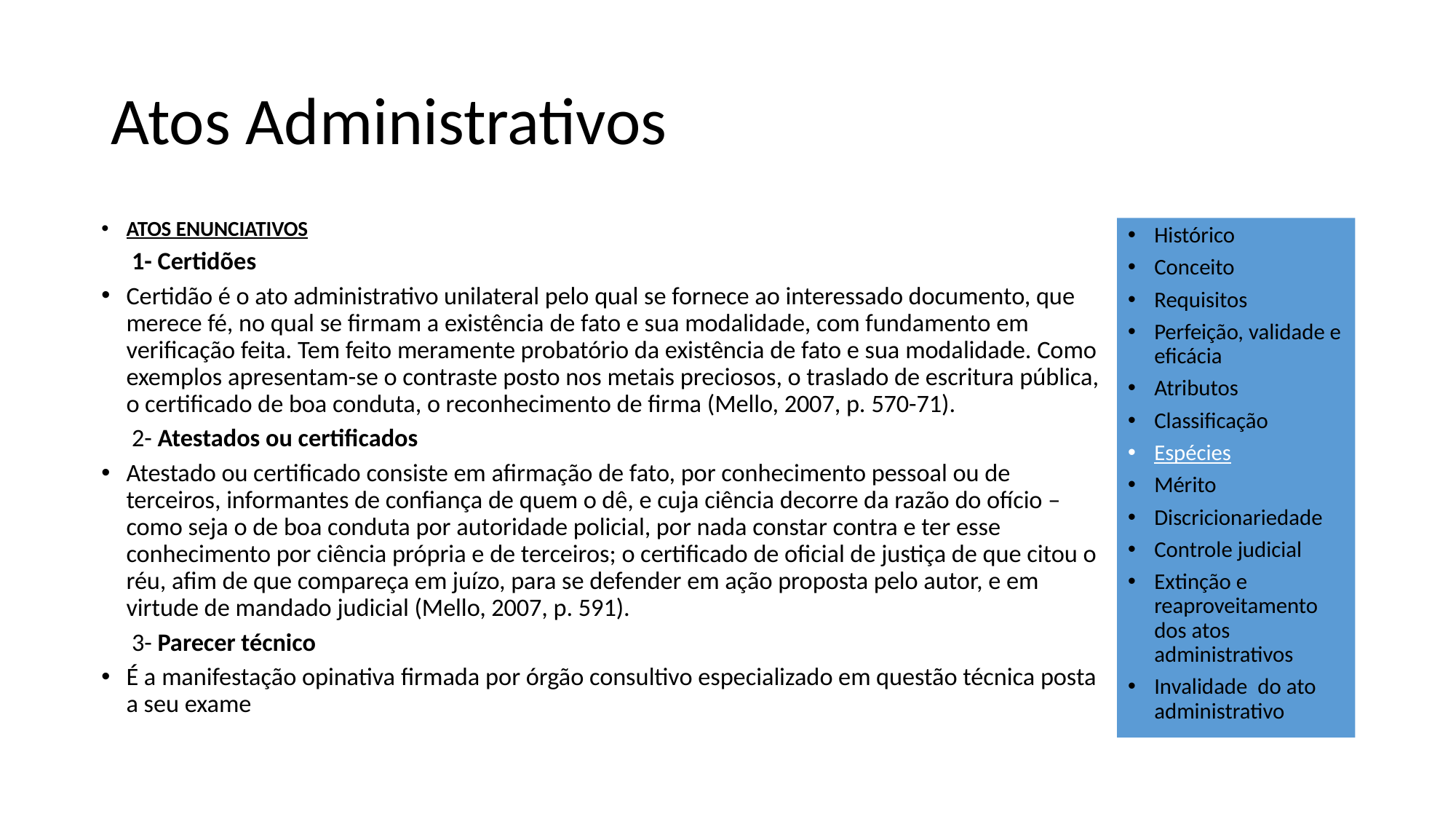

# Atos Administrativos
ATOS ENUNCIATIVOS
	 1- Certidões
Certidão é o ato administrativo unilateral pelo qual se fornece ao interessado documento, que merece fé, no qual se firmam a existência de fato e sua modalidade, com fundamento em verificação feita. Tem feito meramente probatório da existência de fato e sua modalidade. Como exemplos apresentam-se o contraste posto nos metais preciosos, o traslado de escritura pública, o certificado de boa conduta, o reconhecimento de firma (Mello, 2007, p. 570-71).
	 2- Atestados ou certificados
Atestado ou certificado consiste em afirmação de fato, por conhecimento pessoal ou de terceiros, informantes de confiança de quem o dê, e cuja ciência decorre da razão do ofício – como seja o de boa conduta por autoridade policial, por nada constar contra e ter esse conhecimento por ciência própria e de terceiros; o certificado de oficial de justiça de que citou o réu, afim de que compareça em juízo, para se defender em ação proposta pelo autor, e em virtude de mandado judicial (Mello, 2007, p. 591).
	 3- Parecer técnico
É a manifestação opinativa firmada por órgão consultivo especializado em questão técnica posta a seu exame
Histórico
Conceito
Requisitos
Perfeição, validade e eficácia
Atributos
Classificação
Espécies
Mérito
Discricionariedade
Controle judicial
Extinção e reaproveitamento dos atos administrativos
Invalidade  do ato administrativo